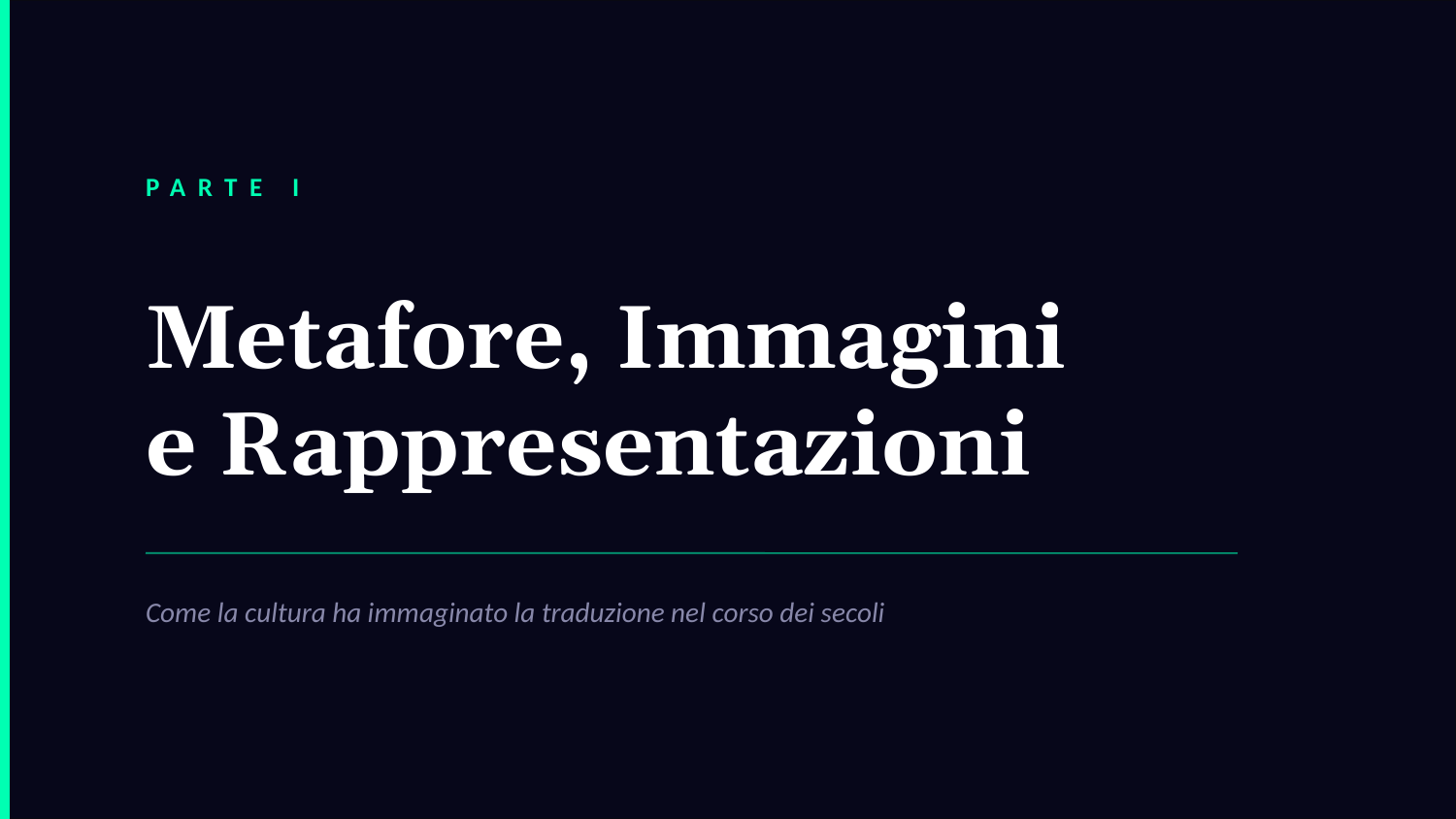

PARTE I
Metafore, Immagini
e Rappresentazioni

Come la cultura ha immaginato la traduzione nel corso dei secoli